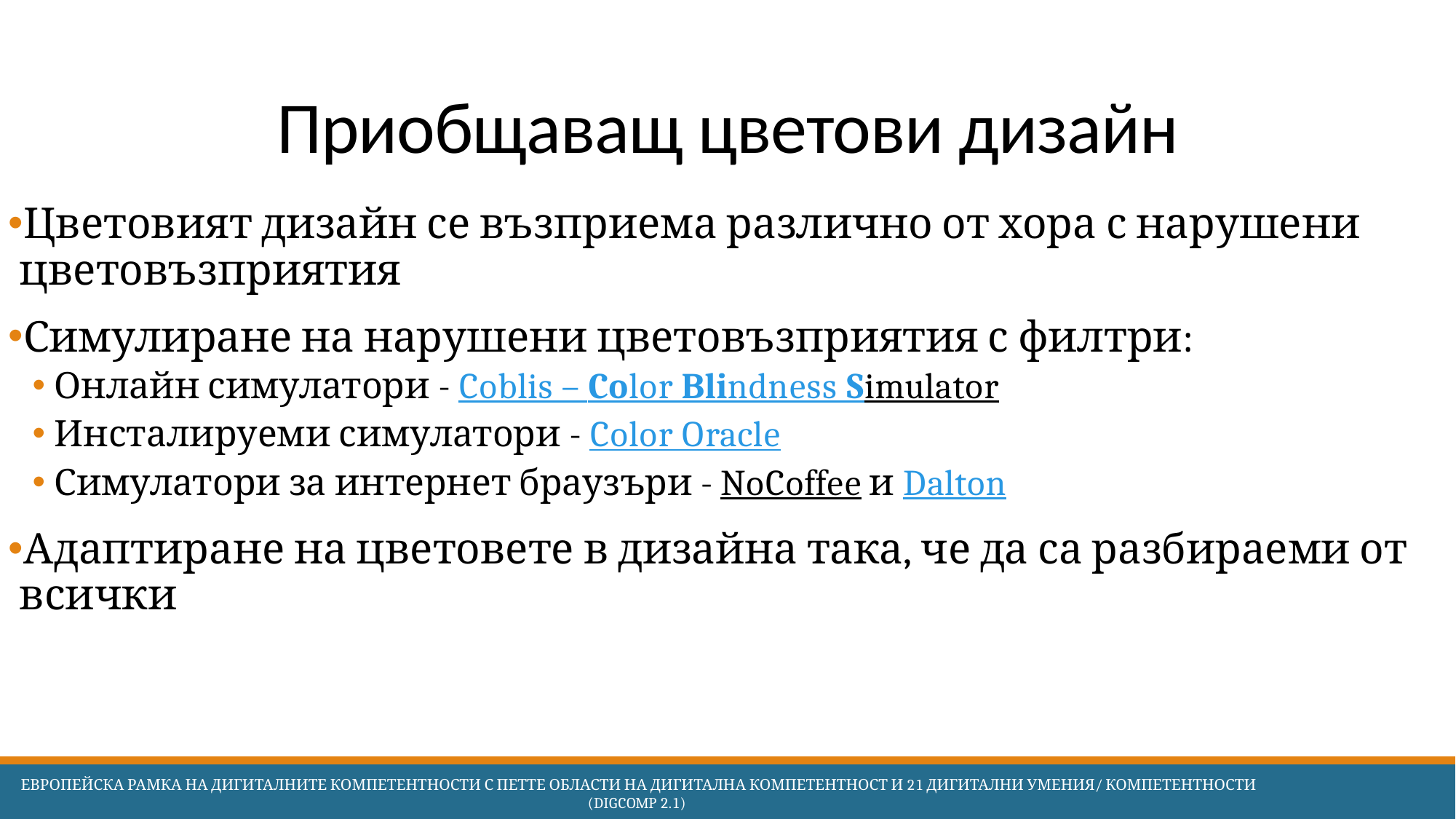

# Приобщаващ цветови дизайн
Цветовият дизайн се възприема различно от хора с нарушени цветовъзприятия
Симулиране на нарушени цветовъзприятия с филтри:
Онлайн симулатори - Coblis – Color Blindness Simulator
Инсталируеми симулатори - Color Oracle
Симулатори за интернет браузъри - NoCoffee и Dalton
Адаптиране на цветовете в дизайна така, че да са разбираеми от всички
 Европейска Рамка на дигиталните компетентности с петте области на дигитална компетентност и 21 дигитални умения/ компетентности (DigComp 2.1)